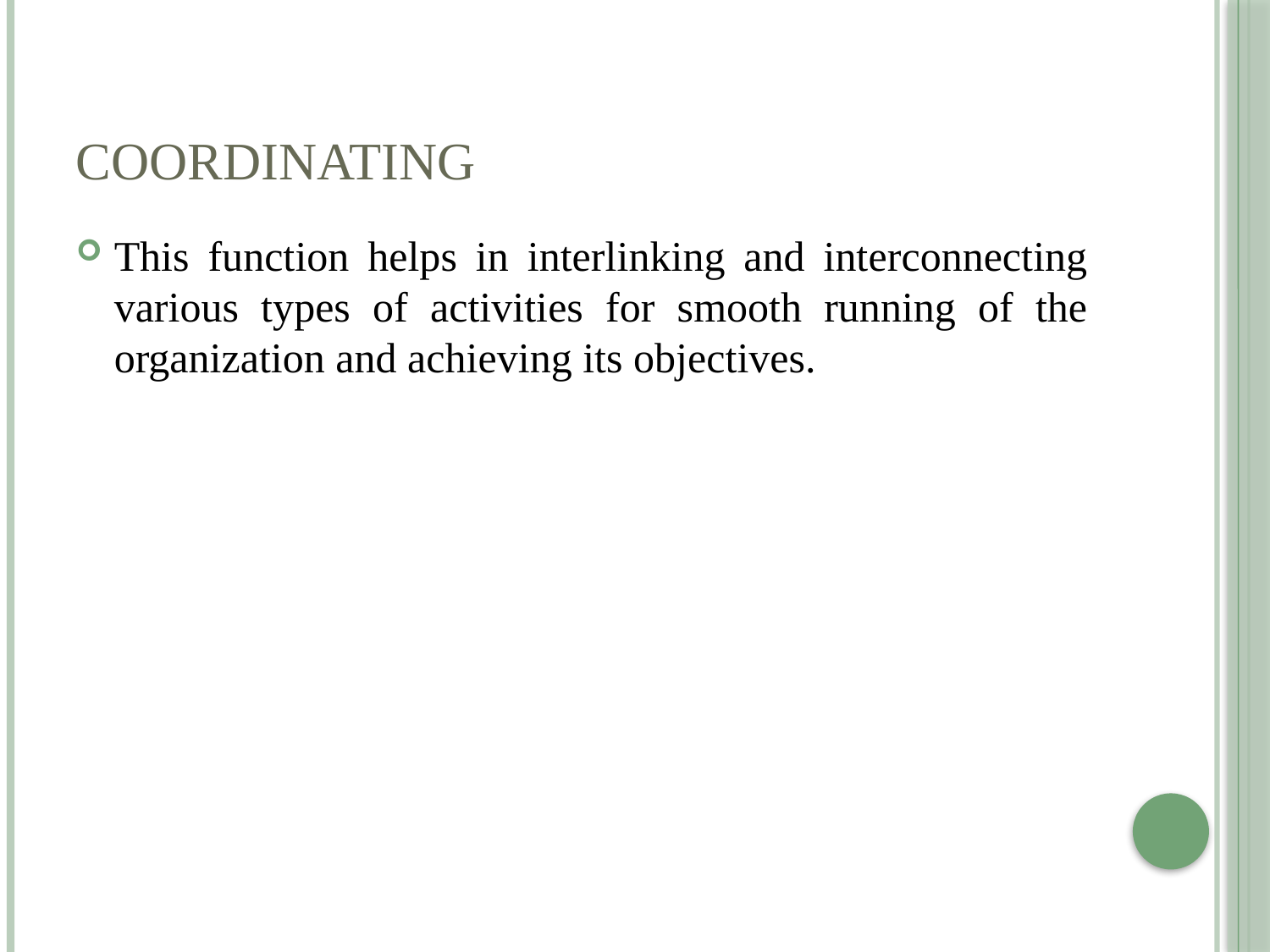

# Coordinating
This function helps in interlinking and interconnecting various types of activities for smooth running of the organization and achieving its objectives.